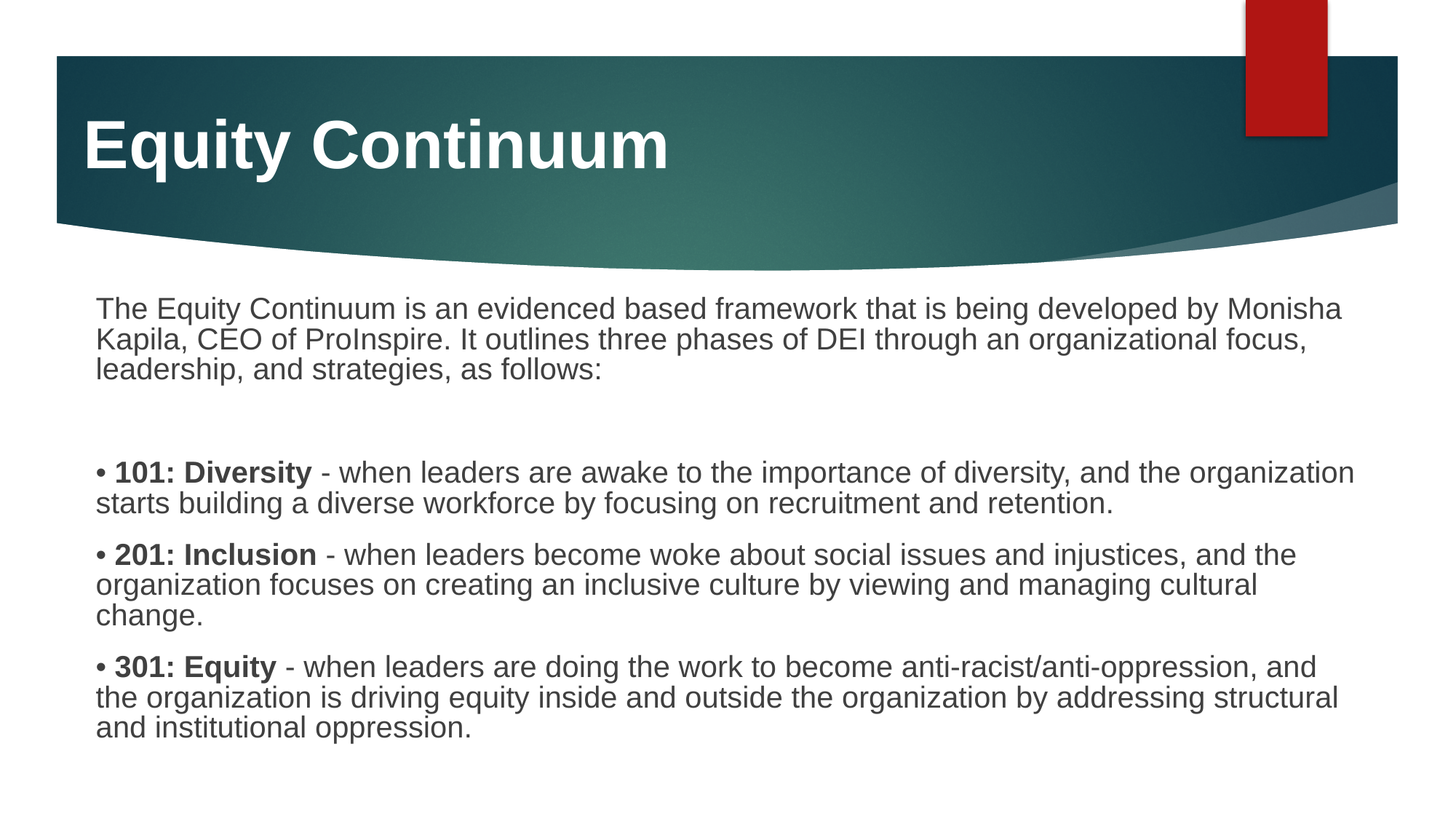

# Equity Continuum
The Equity Continuum is an evidenced based framework that is being developed by Monisha Kapila, CEO of ProInspire. It outlines three phases of DEI through an organizational focus, leadership, and strategies, as follows:

• 101: Diversity - when leaders are awake to the importance of diversity, and the organization starts building a diverse workforce by focusing on recruitment and retention.
• 201: Inclusion - when leaders become woke about social issues and injustices, and the organization focuses on creating an inclusive culture by viewing and managing cultural change.
• 301: Equity - when leaders are doing the work to become anti-racist/anti-oppression, and the organization is driving equity inside and outside the organization by addressing structural and institutional oppression.